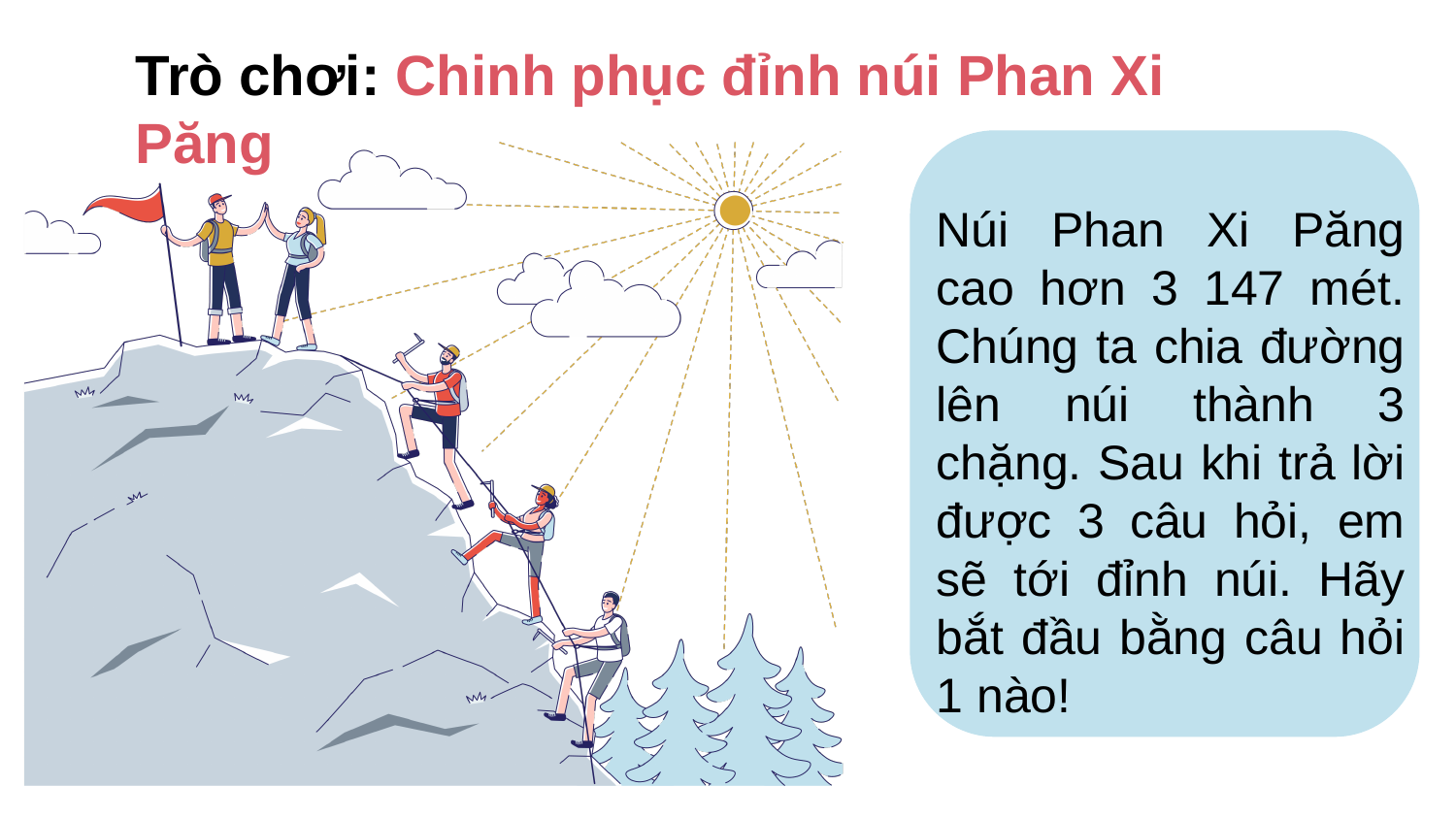

Trò chơi: Chinh phục đỉnh núi Phan Xi Păng

Núi Phan Xi Păng cao hơn 3 147 mét. Chúng ta chia đường lên núi thành 3 chặng. Sau khi trả lời được 3 câu hỏi, em sẽ tới đỉnh núi. Hãy bắt đầu bằng câu hỏi 1 nào!